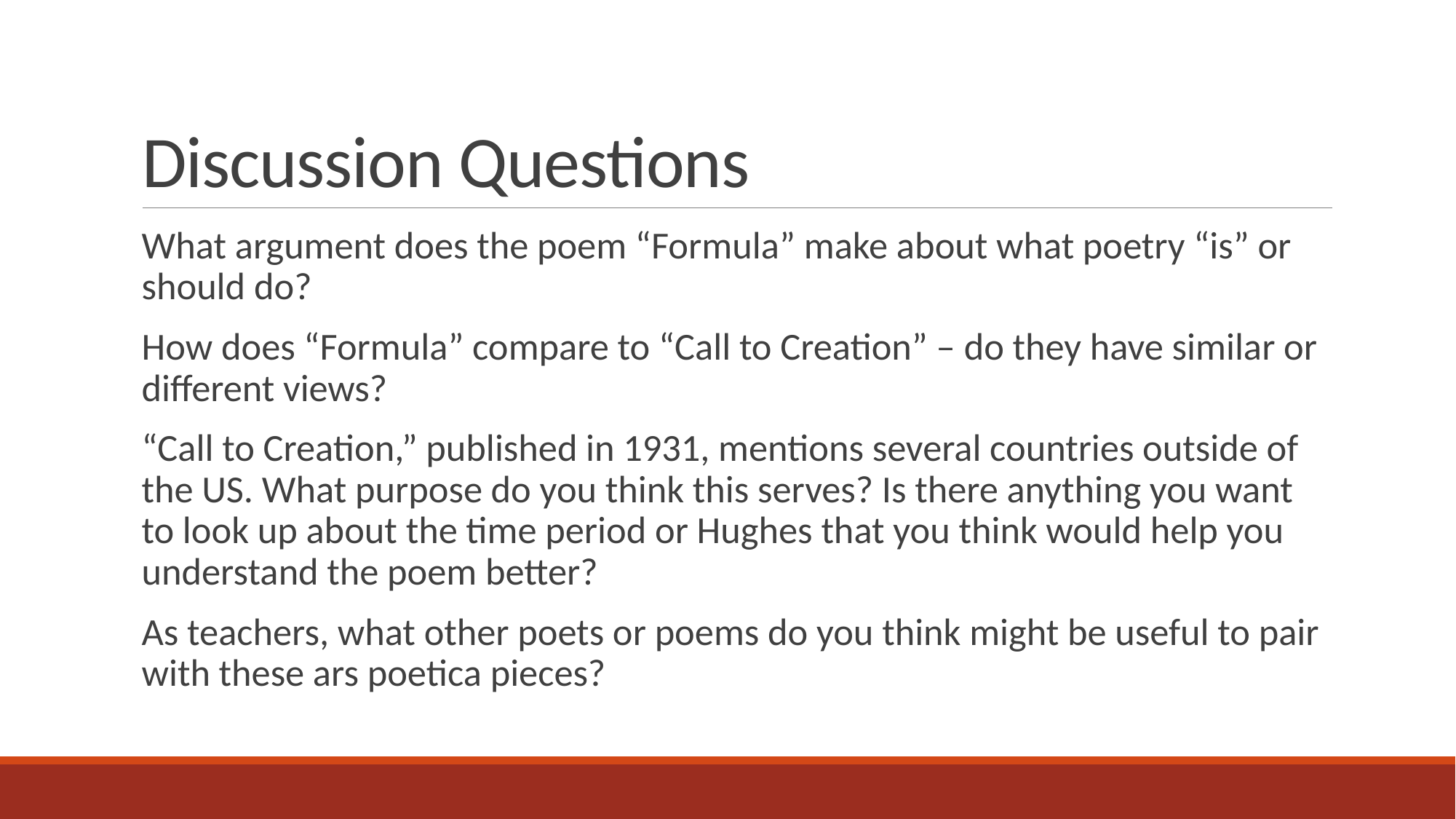

# Discussion Questions
What argument does the poem “Formula” make about what poetry “is” or should do?
How does “Formula” compare to “Call to Creation” – do they have similar or different views?
“Call to Creation,” published in 1931, mentions several countries outside of the US. What purpose do you think this serves? Is there anything you want to look up about the time period or Hughes that you think would help you understand the poem better?
As teachers, what other poets or poems do you think might be useful to pair with these ars poetica pieces?